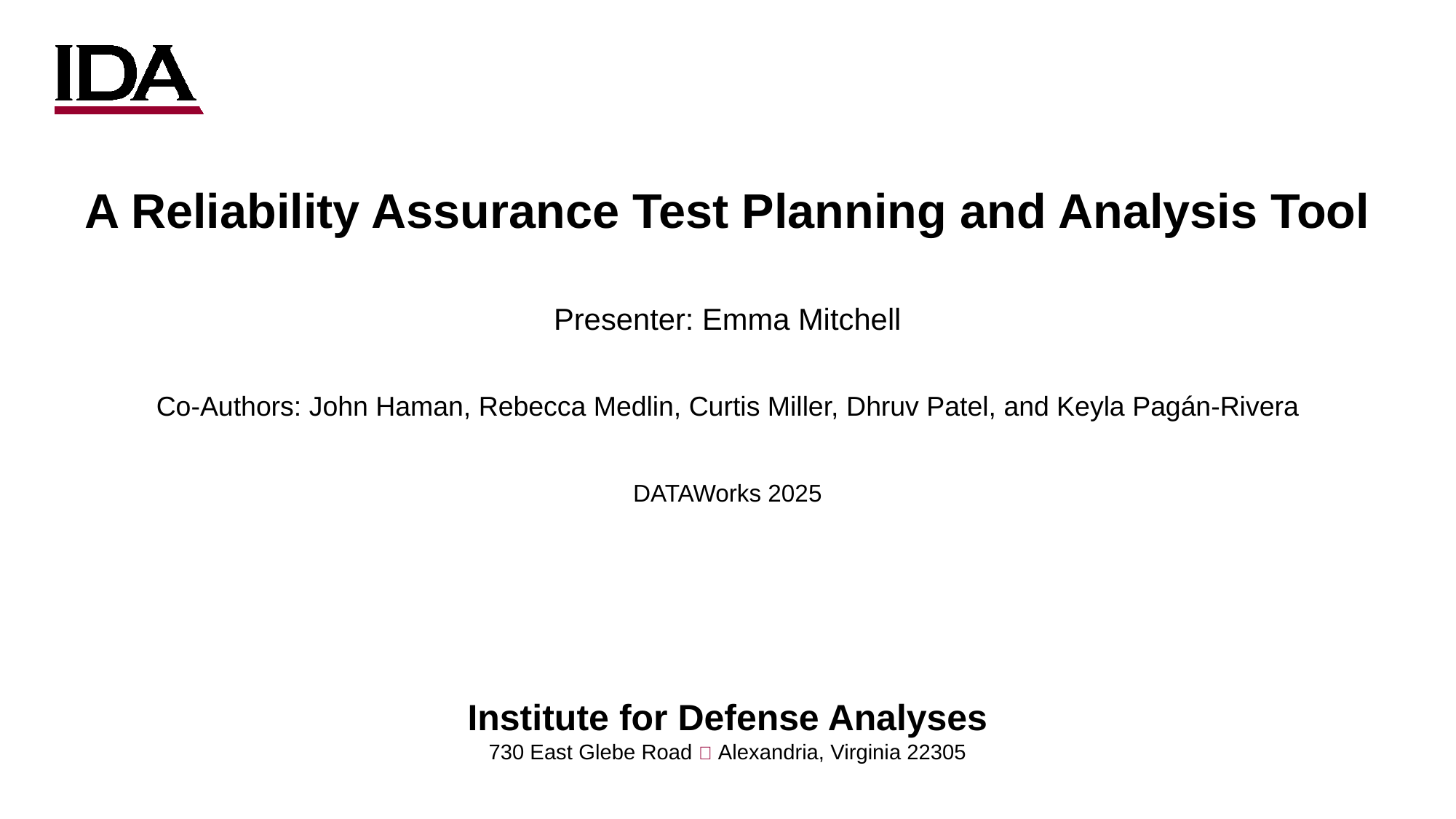

A Reliability Assurance Test Planning and Analysis Tool
Presenter: Emma Mitchell

Co-Authors: John Haman, Rebecca Medlin, Curtis Miller, Dhruv Patel, and Keyla Pagán-Rivera

DATAWorks 2025